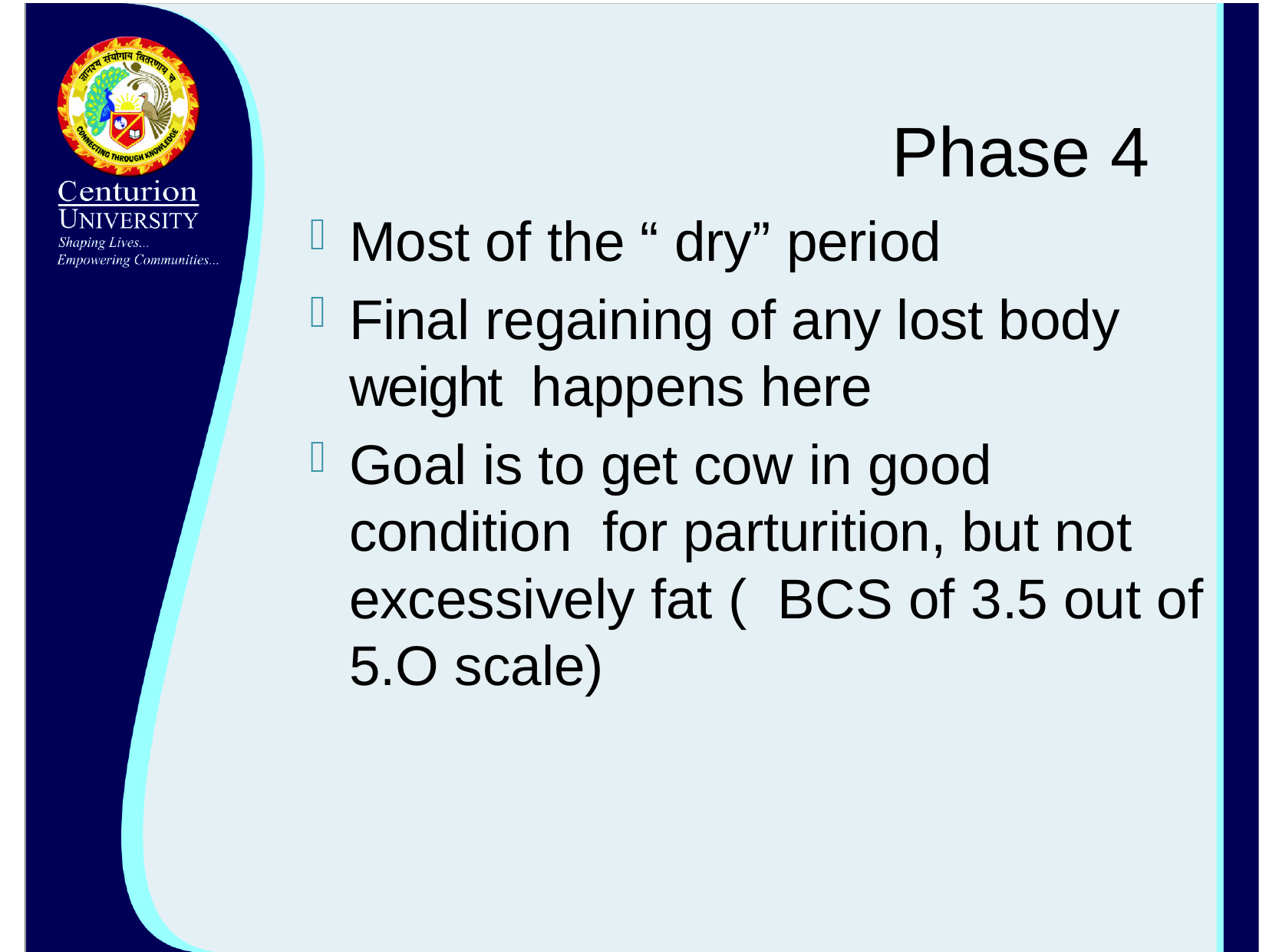

# Phase 4
Most of the “ dry” period
Final regaining of any lost body weight  happens here
Goal is to get cow in good condition  for parturition, but not excessively fat (  BCS of 3.5 out of 5.O scale)